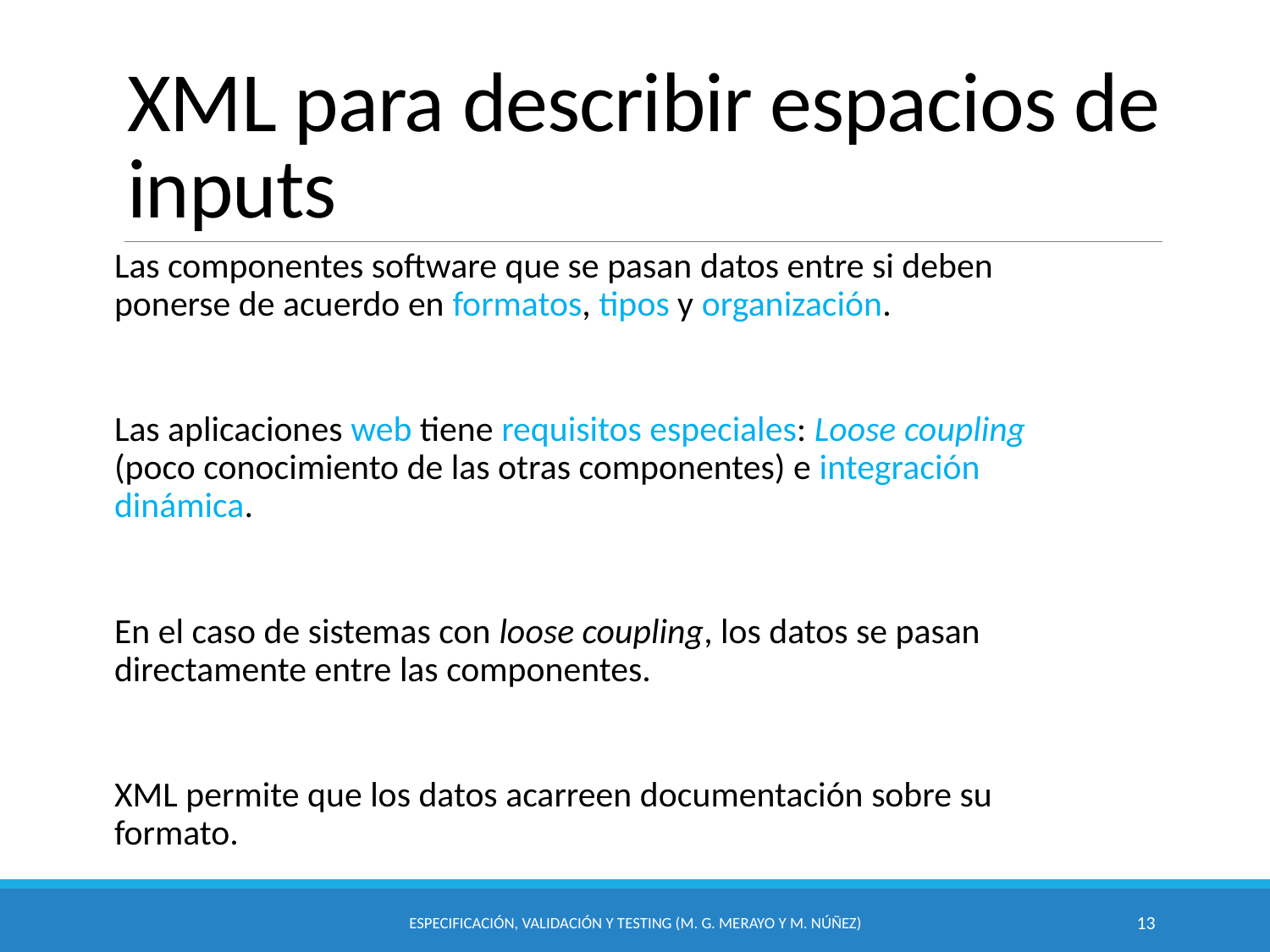

# XML para describir espacios de inputs
Las componentes software que se pasan datos entre si deben ponerse de acuerdo en formatos, tipos y organización.

Las aplicaciones web tiene requisitos especiales: Loose coupling (poco conocimiento de las otras componentes) e integración dinámica.

En el caso de sistemas con loose coupling, los datos se pasan directamente entre las componentes.

XML permite que los datos acarreen documentación sobre su formato.

Especificación, Validación y Testing (M. G. Merayo y M. Núñez)
13